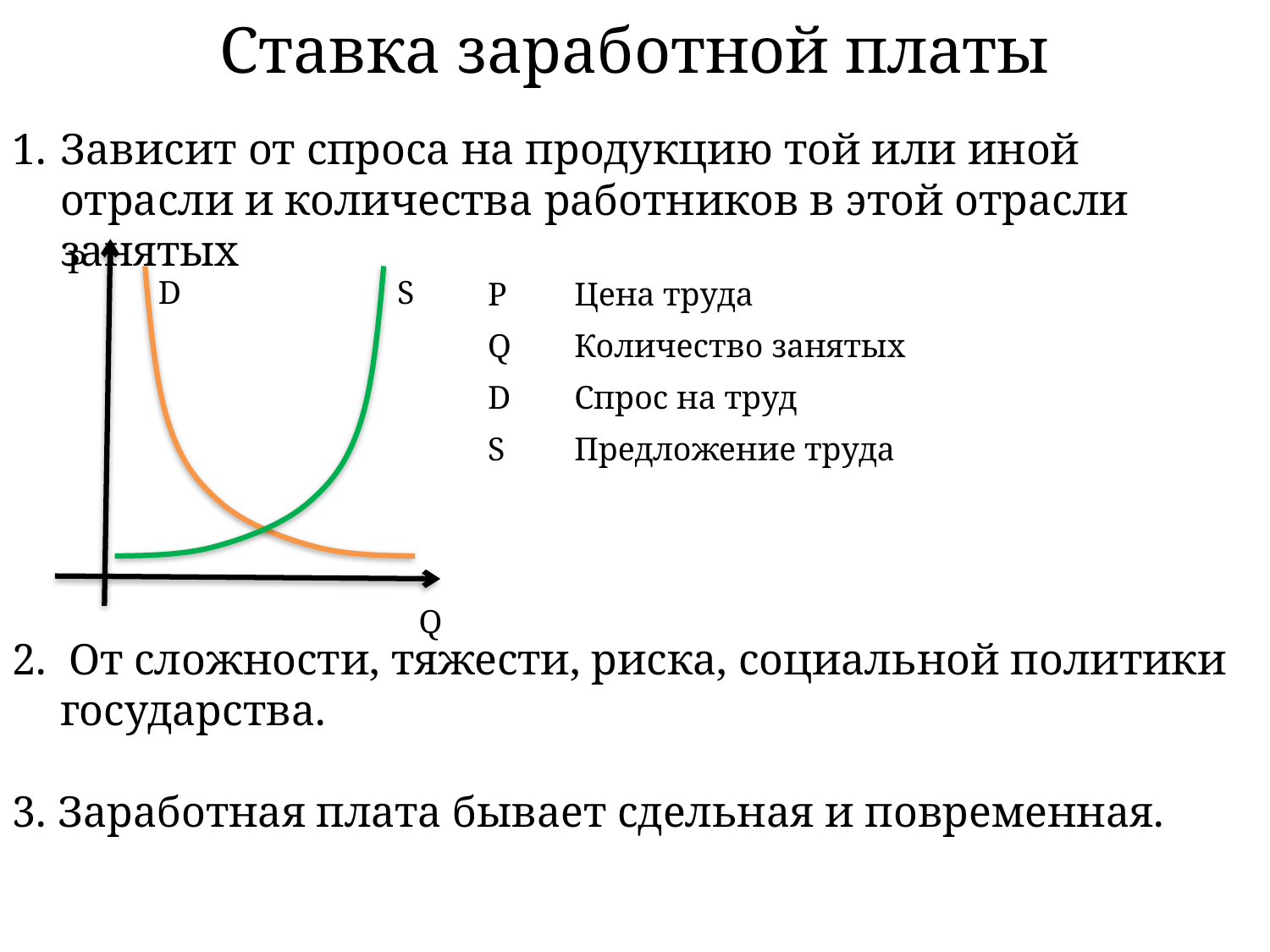

# Ставка заработной платы
Зависит от спроса на продукцию той или иной отрасли и количества работников в этой отрасли занятых
P

D
S
| P | Цена труда |
| --- | --- |
| Q | Количество занятых |
| D | Спрос на труд |
| S | Предложение труда |
Q
2.  От сложности, тяжести, риска, социальной политики государства.

3. Заработная плата бывает сдельная и повременная.